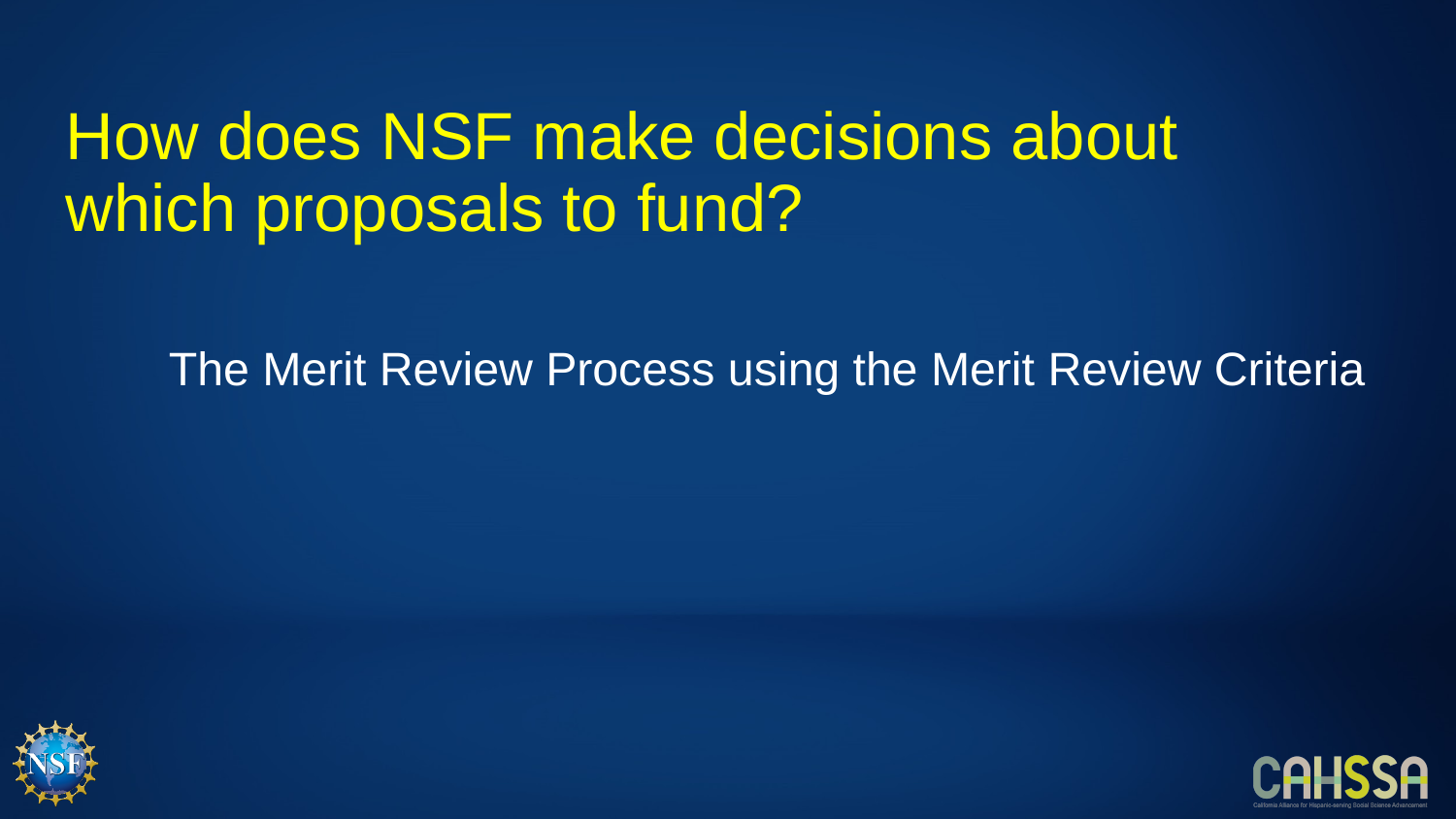

# How does NSF make decisions about which proposals to fund?
The Merit Review Process using the Merit Review Criteria